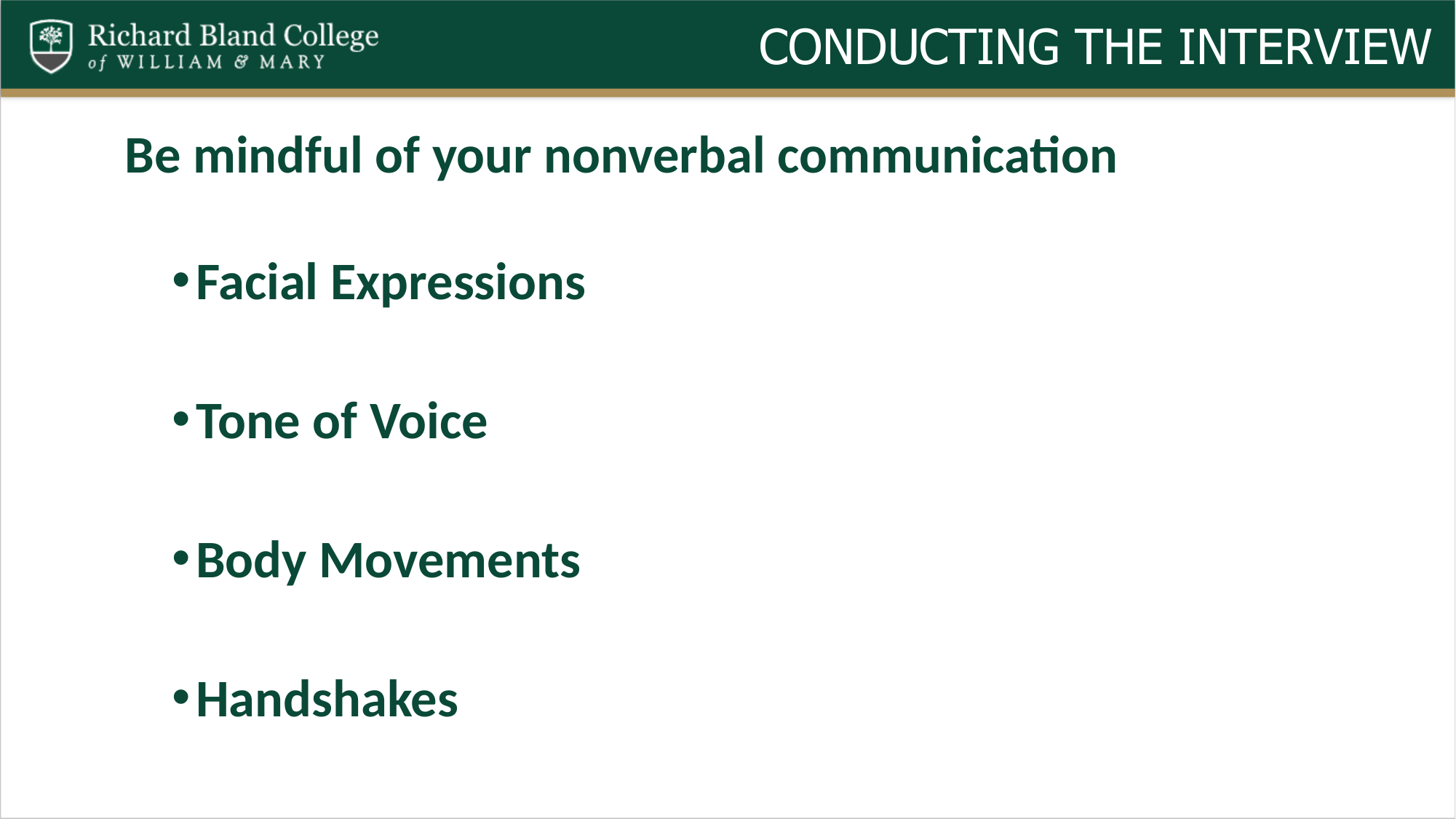

# Conducting the interview
Be mindful of your nonverbal communication
Facial Expressions

Tone of Voice

Body Movements

Handshakes